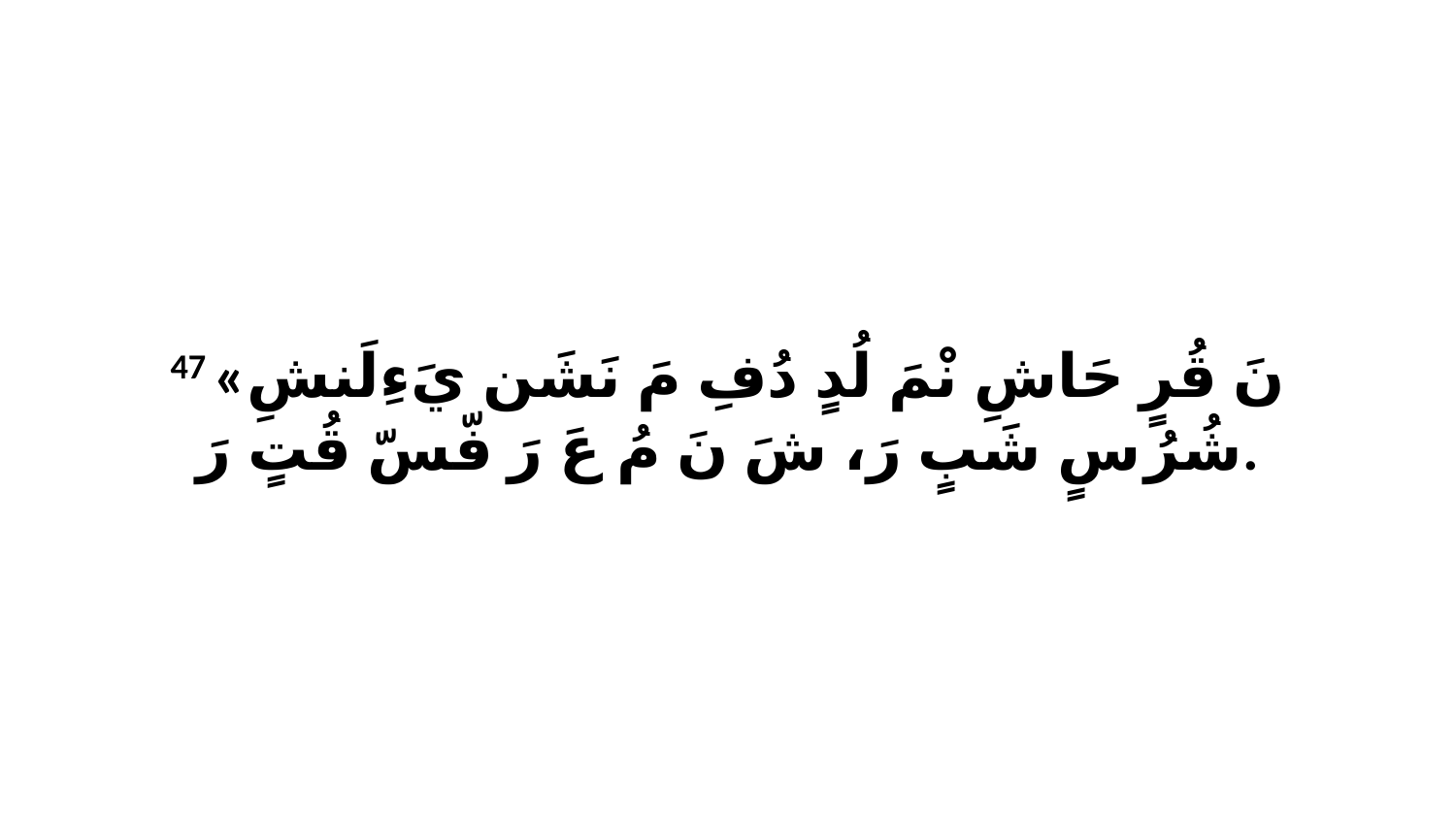

47 «نَ قُرٍ حَاشِ نْمَ لُدٍ دُفِ مَ نَشَن يَءِلَنشِ شُرُ سٍ شَبٍ رَ، شَ نَ مُ عَ رَ فّسّ قُتٍ رَ.